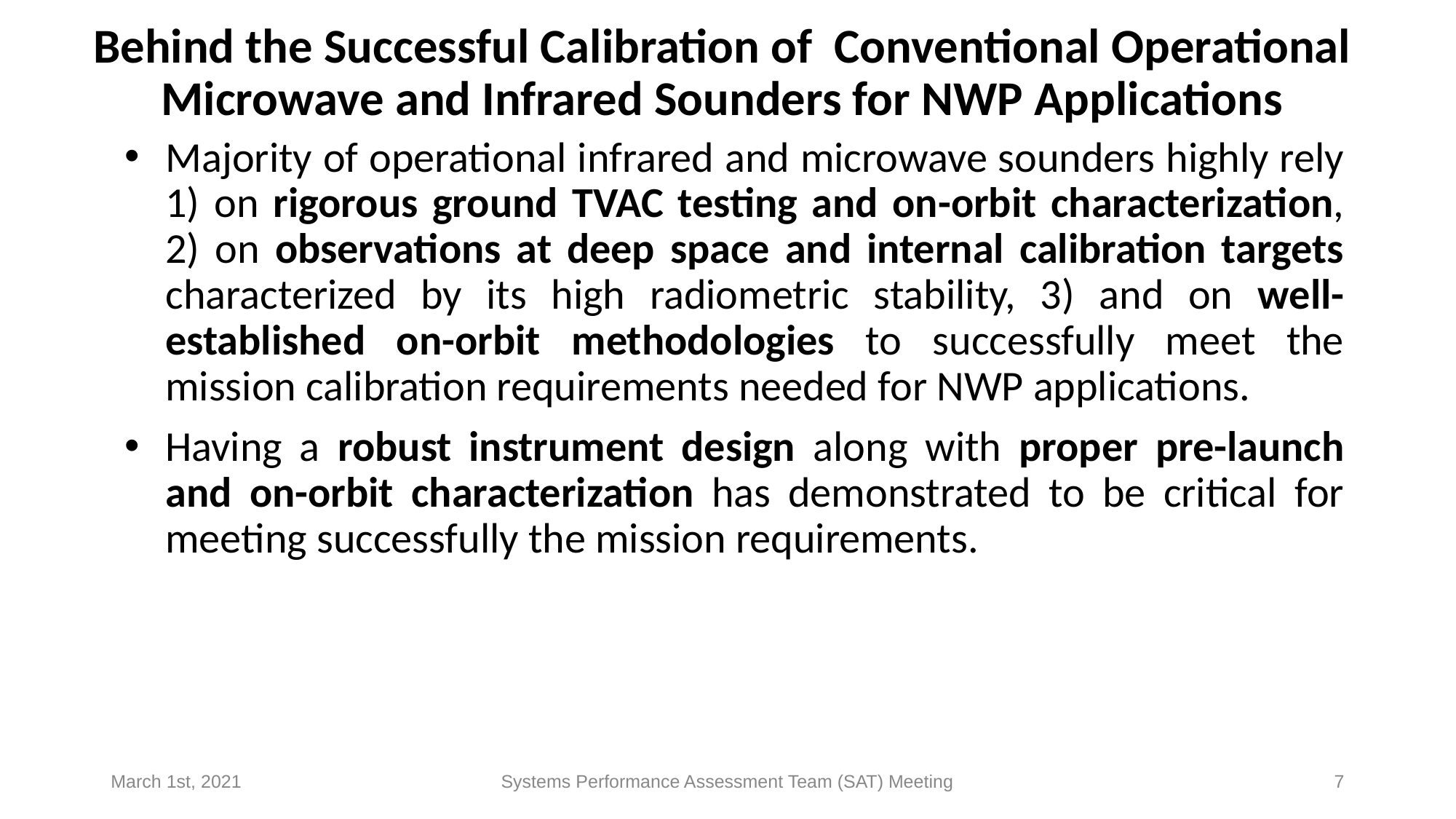

# Behind the Successful Calibration of  Conventional Operational Microwave and Infrared Sounders for NWP Applications
Majority of operational infrared and microwave sounders highly rely 1) on rigorous ground TVAC testing and on-orbit characterization, 2) on observations at deep space and internal calibration targets characterized by its high radiometric stability, 3) and on well-established on-orbit methodologies to successfully meet the mission calibration requirements needed for NWP applications.
Having a robust instrument design along with proper pre-launch and on-orbit characterization has demonstrated to be critical for meeting successfully the mission requirements.

March 1st, 2021
Systems Performance Assessment Team (SAT) Meeting
7